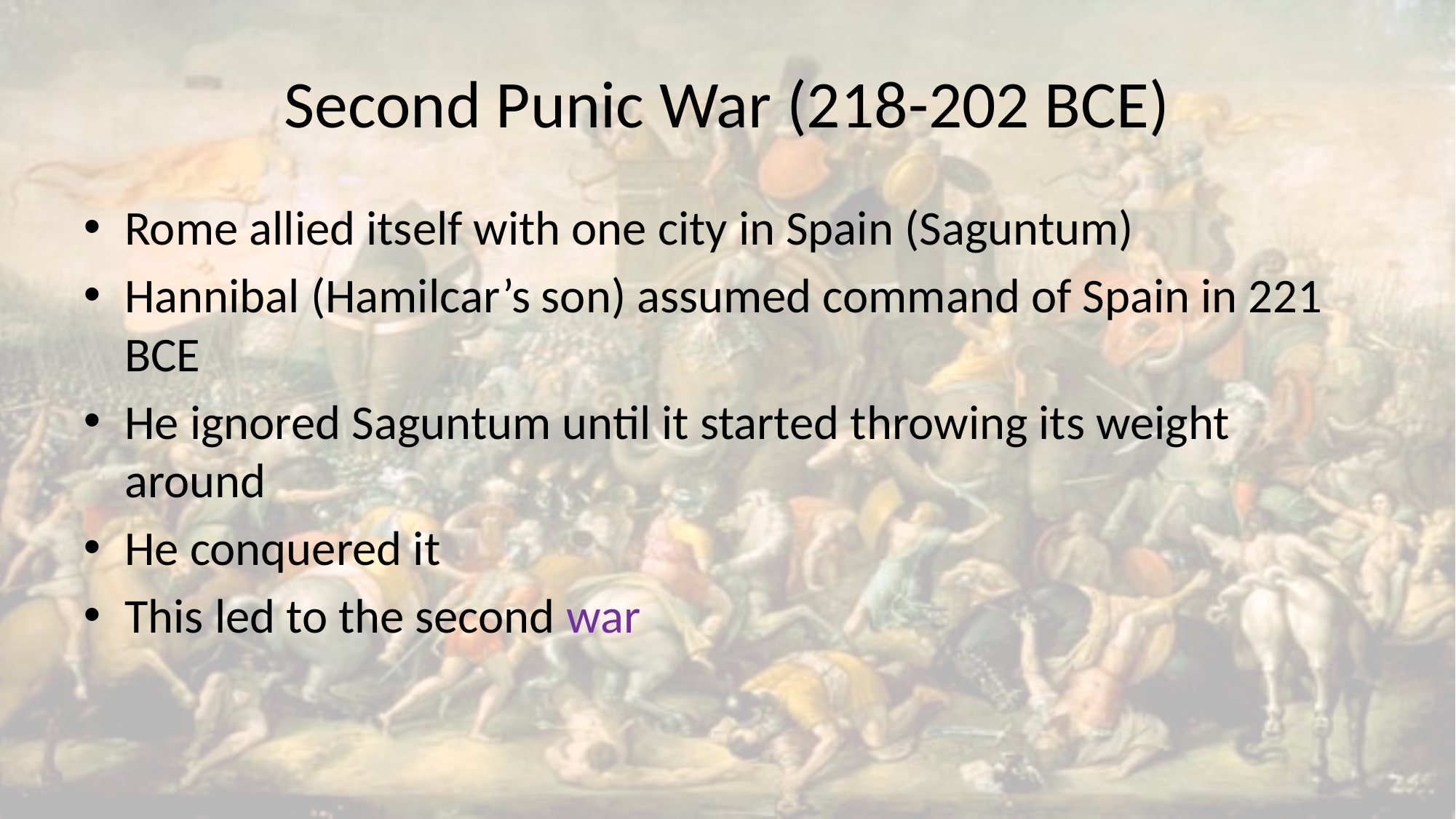

# Second Punic War (218-202 BCE)
Rome allied itself with one city in Spain (Saguntum)
Hannibal (Hamilcar’s son) assumed command of Spain in 221 BCE
He ignored Saguntum until it started throwing its weight around
He conquered it
This led to the second war